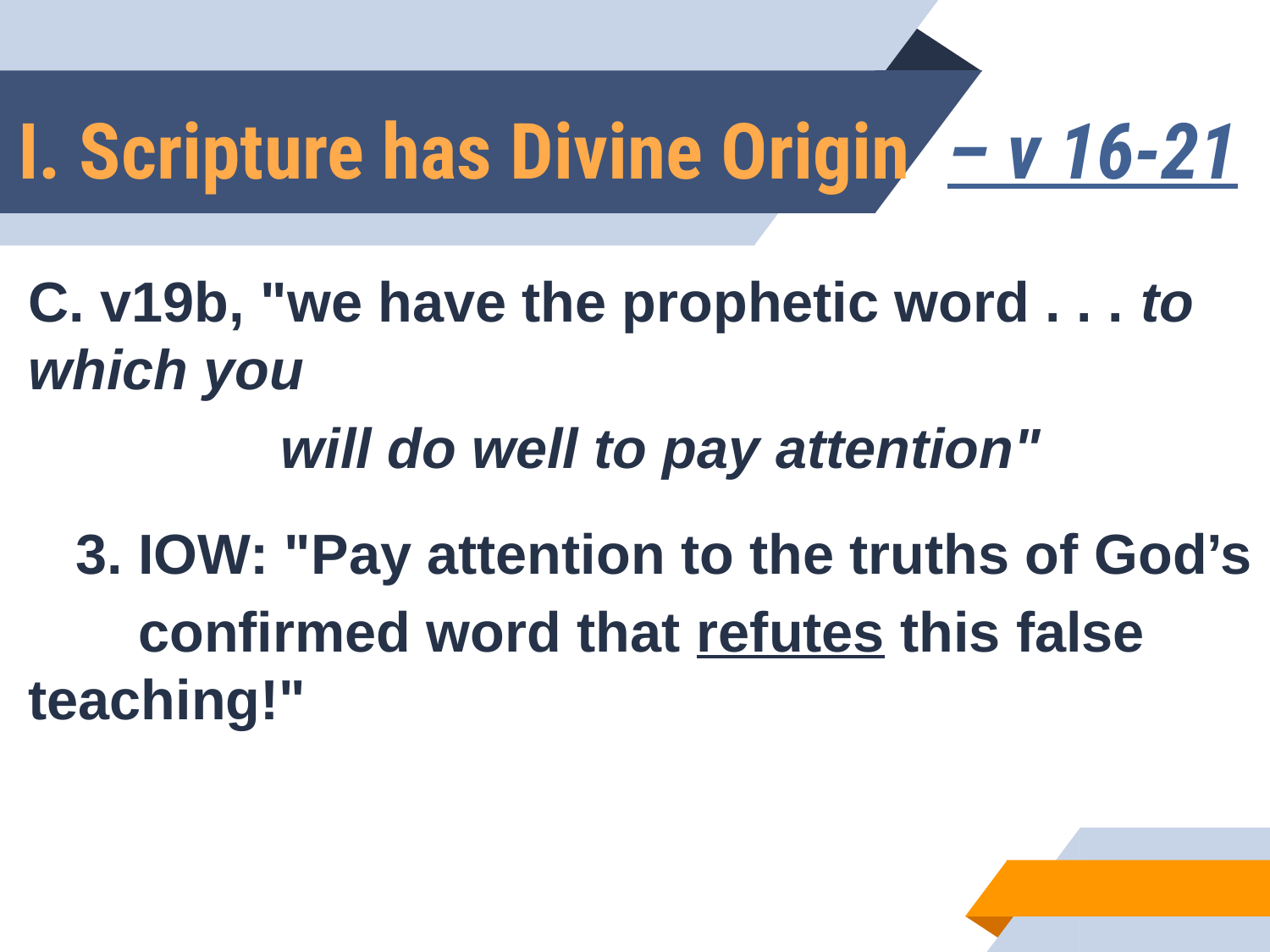

# I. Scripture has Divine Origin  – v 16-21
C. v19b, "we have the prophetic word . . . to which you
	        will do well to pay attention"

   3. IOW: "Pay attention to the truths of God’s
       confirmed word that refutes this false teaching!"

37